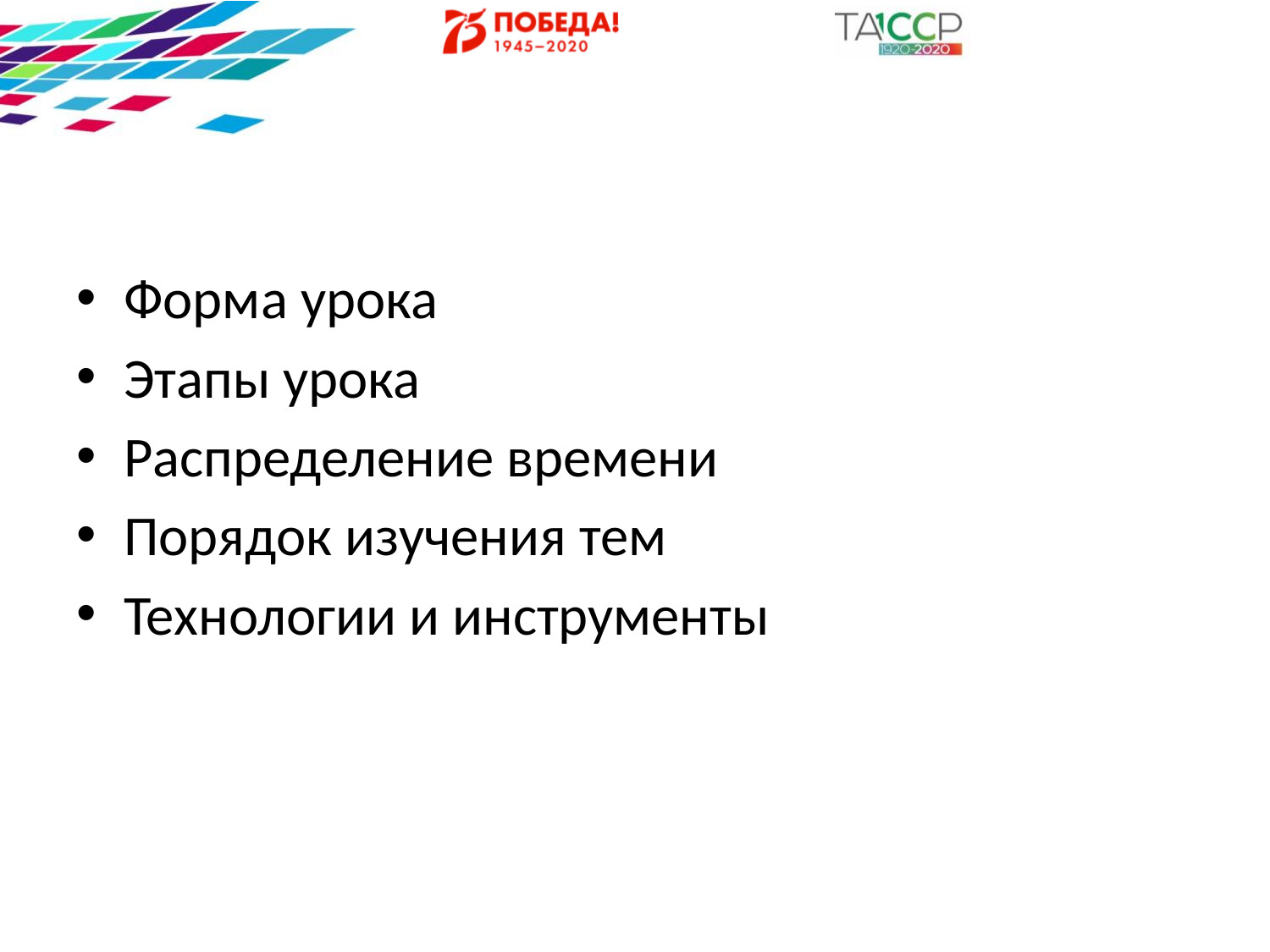

#
Форма урока
Этапы урока
Распределение времени
Порядок изучения тем
Технологии и инструменты